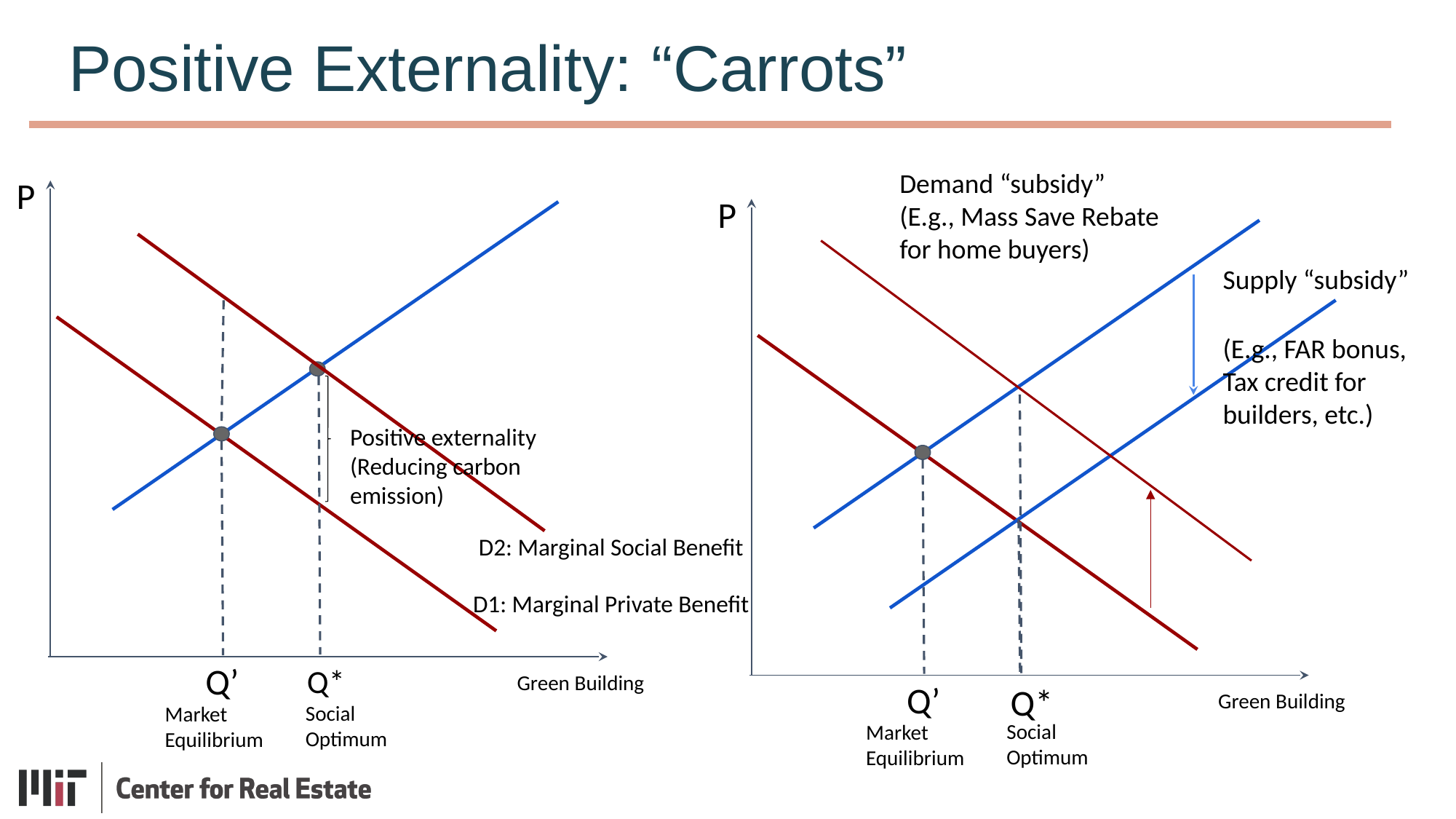

Positive Externality: “Carrots”
Demand “subsidy”
(E.g., Mass Save Rebate for home buyers)
P
P
Supply “subsidy”

(E.g., FAR bonus, Tax credit for builders, etc.)

Positive externality
(Reducing carbon emission)

D2: Marginal Social Benefit
D1: Marginal Private Benefit
Q’
Green Building
Q*
Q’
Green Building
Q*
Social Optimum
Market Equilibrium
Social Optimum
Market Equilibrium